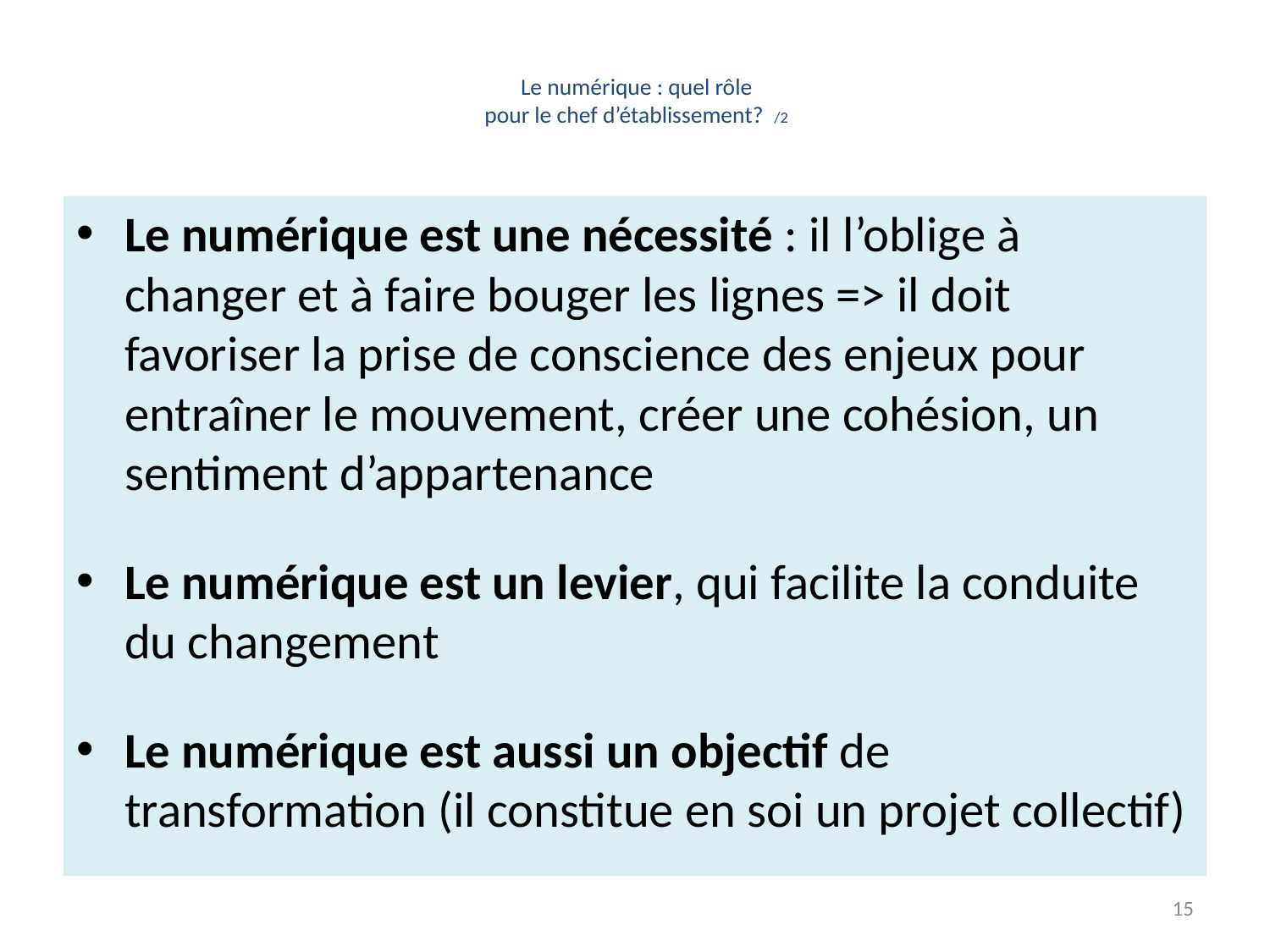

# Le numérique : quel rôle pour le chef d’établissement?  /2
Le numérique est une nécessité : il l’oblige à changer et à faire bouger les lignes => il doit favoriser la prise de conscience des enjeux pour entraîner le mouvement, créer une cohésion, un sentiment d’appartenance

Le numérique est un levier, qui facilite la conduite du changement

Le numérique est aussi un objectif de transformation (il constitue en soi un projet collectif)

15